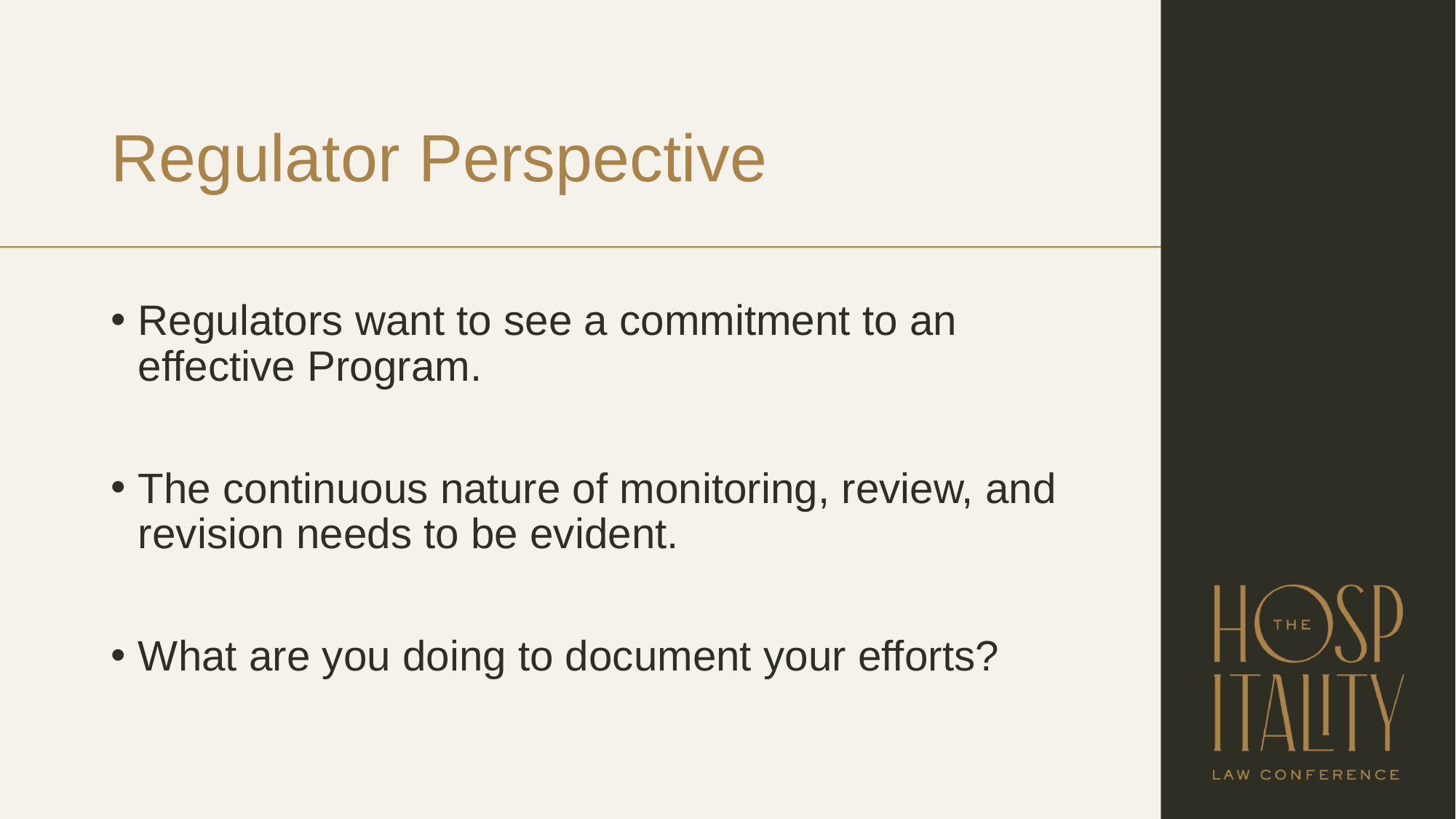

# Regulator Perspective
Regulators want to see a commitment to an effective Program.

The continuous nature of monitoring, review, and revision needs to be evident.

What are you doing to document your efforts?